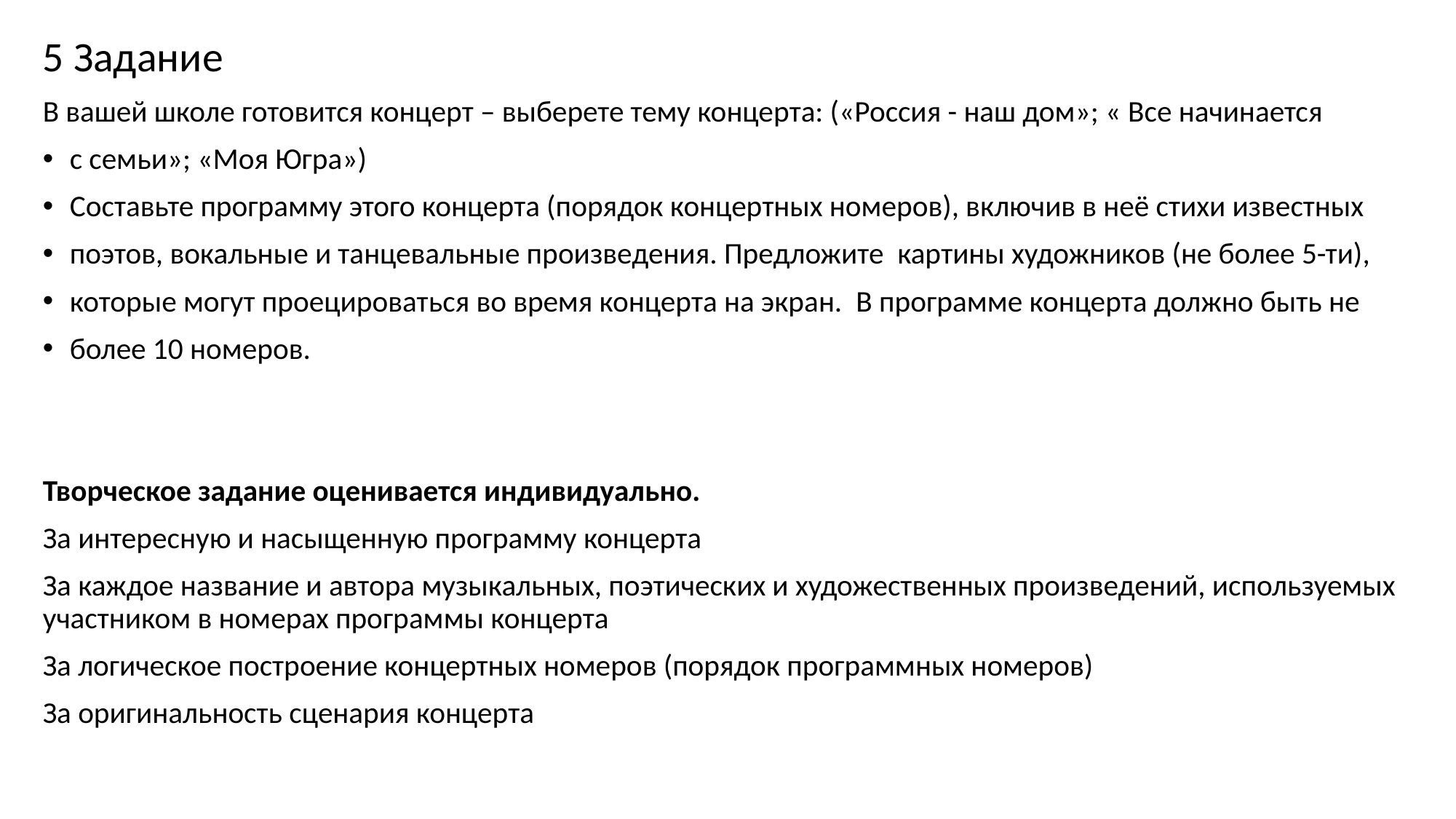

5 Задание
В вашей школе готовится концерт – выберете тему концерта: («Россия - наш дом»; « Все начинается
с семьи»; «Моя Югра»)
Составьте программу этого концерта (порядок концертных номеров), включив в неё стихи известных
поэтов, вокальные и танцевальные произведения. Предложите  картины художников (не более 5-ти),
которые могут проецироваться во время концерта на экран.  В программе концерта должно быть не
более 10 номеров.

Творческое задание оценивается индивидуально.
За интересную и насыщенную программу концерта
За каждое название и автора музыкальных, поэтических и художественных произведений, используемых участником в номерах программы концерта
За логическое построение концертных номеров (порядок программных номеров)
За оригинальность сценария концерта